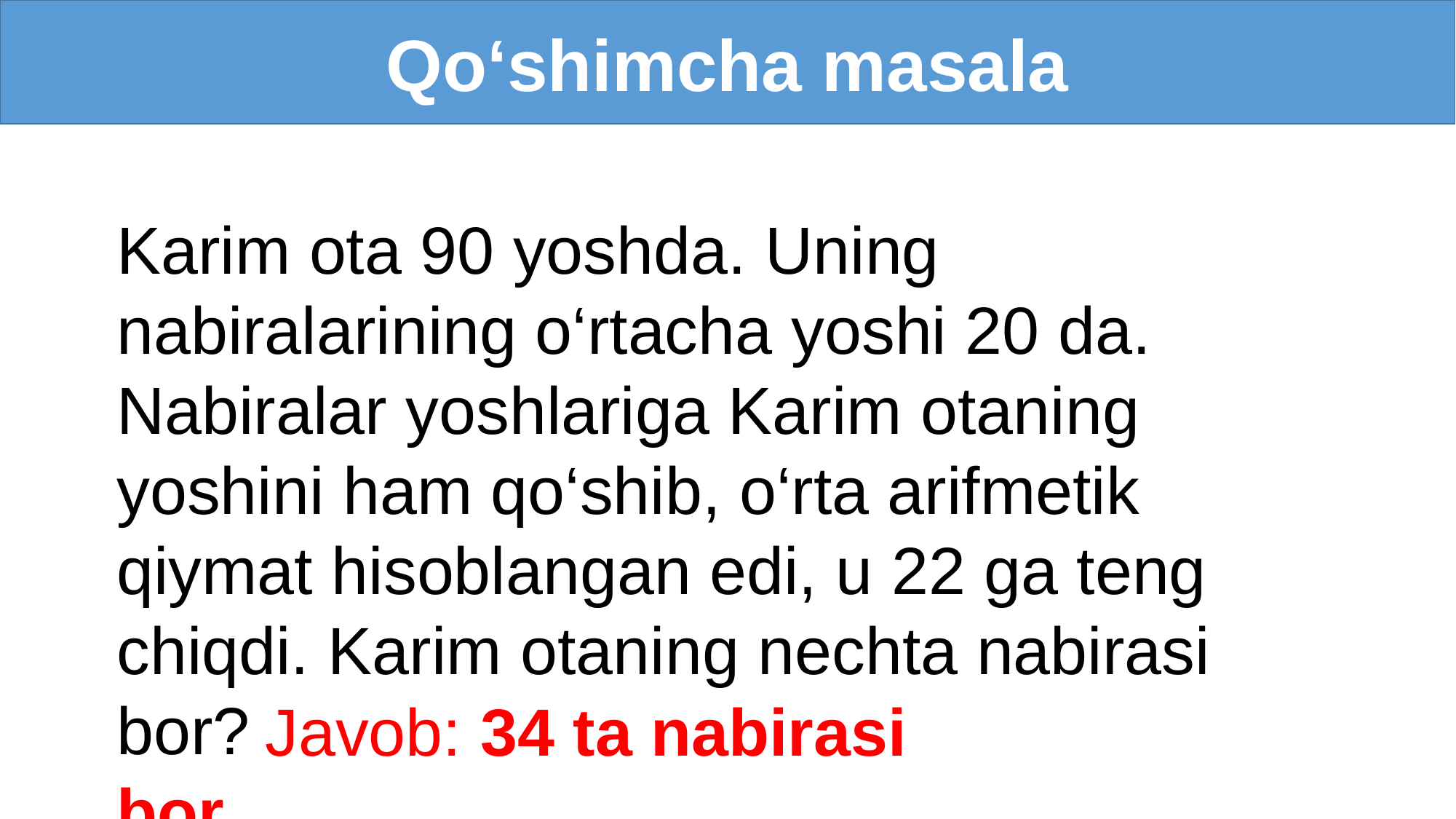

Qo‘shimcha masala
Karim ota 90 yoshda. Uning nabiralarining o‘rtacha yoshi 20 da. Nabiralar yoshlariga Karim otaning yoshini ham qo‘shib, o‘rta arifmetik qiymat hisoblangan edi, u 22 ga teng chiqdi. Karim otaning nechta nabirasi bor?
        Javob: 34 ta nabirasi bor.